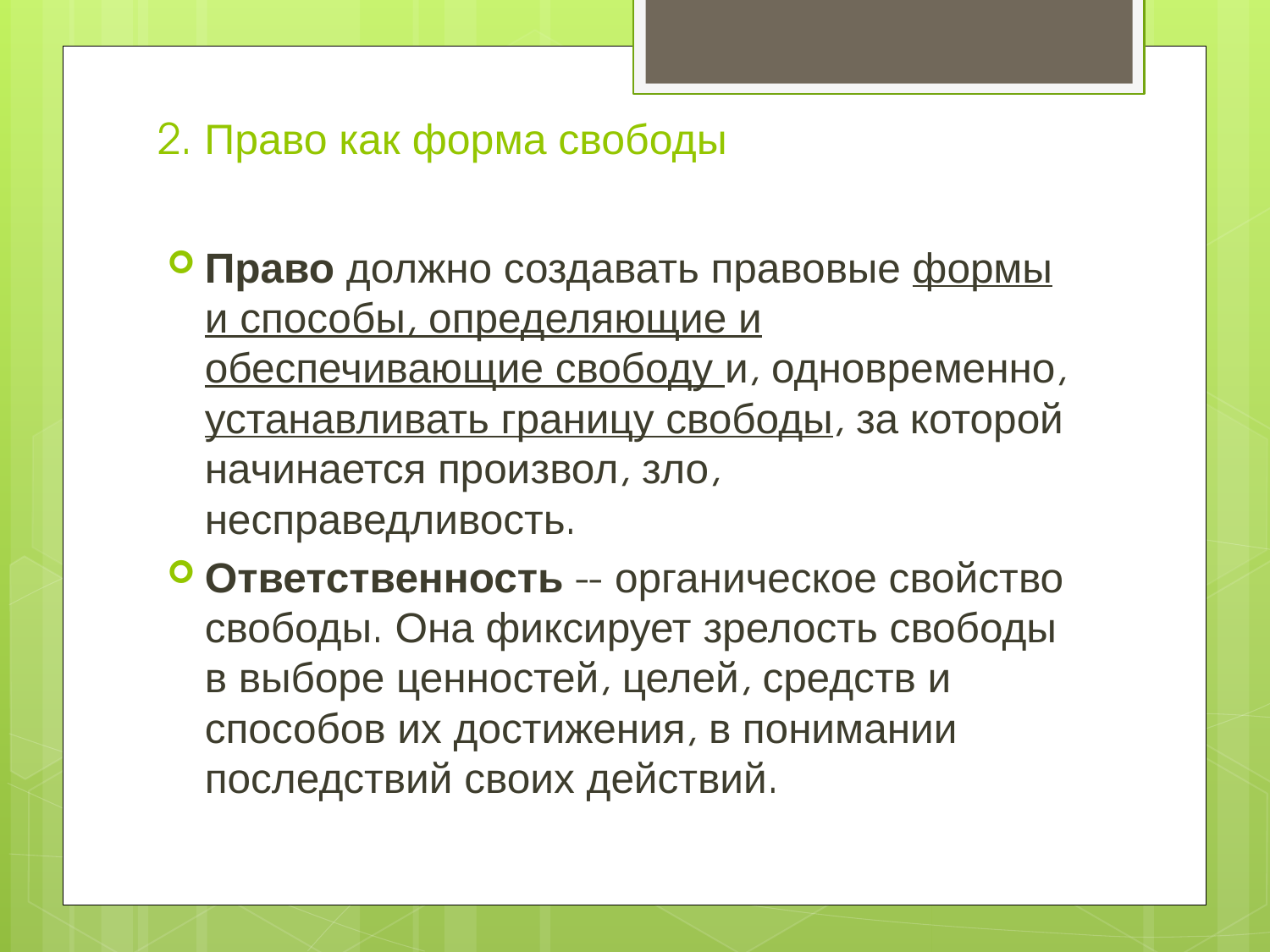

# 2. Право как форма свободы

Право должно создавать правовые формы и способы, определяющие и обеспечивающие свободу и, одновременно, устанавливать границу свободы, за которой начинается произвол, зло, несправедливость.
Ответственность -- органическое свойство свободы. Она фиксирует зрелость свободы в выборе ценностей, целей, средств и способов их достижения, в понимании последствий своих действий.